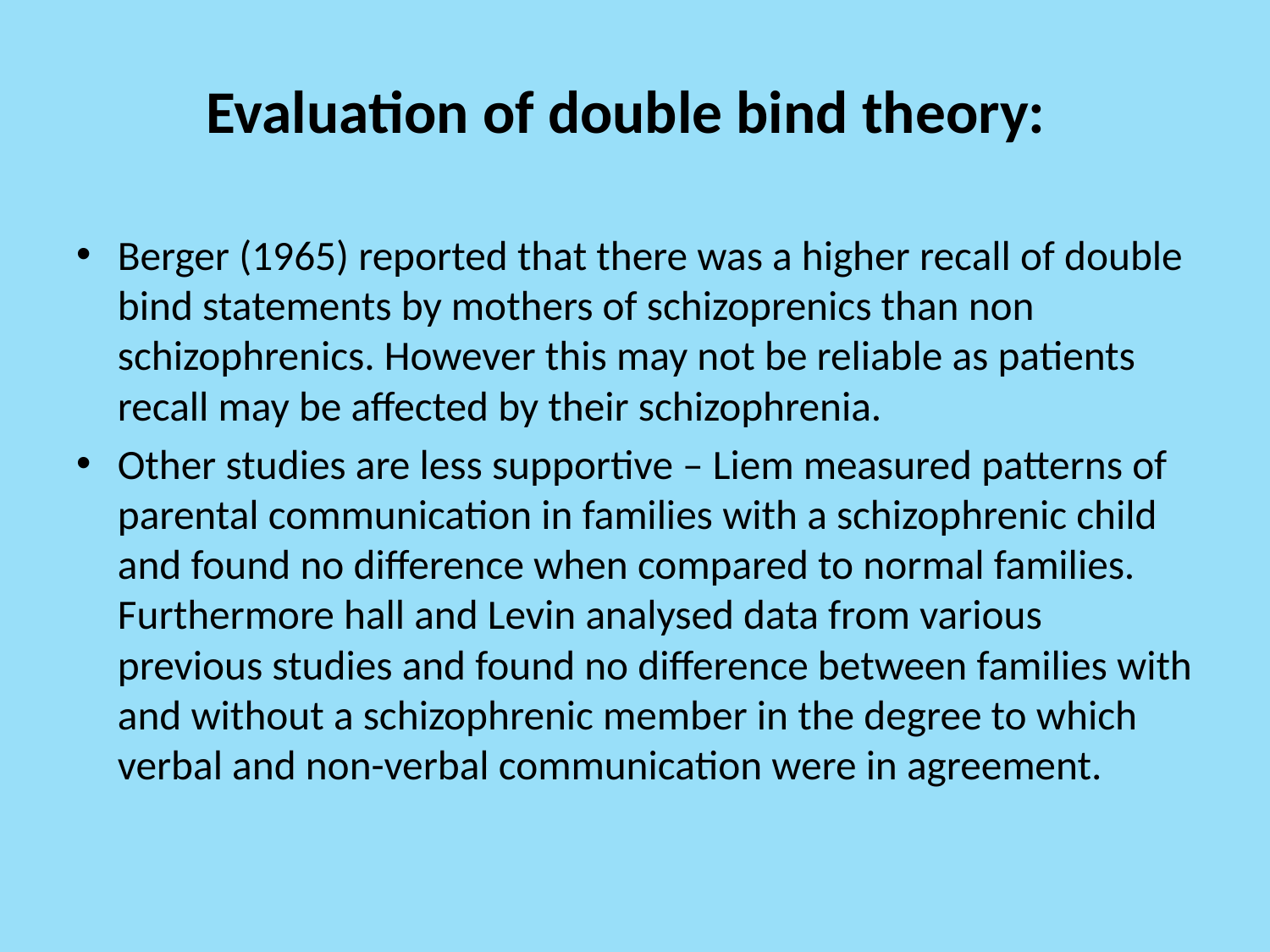

# Evaluation of double bind theory:
Berger (1965) reported that there was a higher recall of double bind statements by mothers of schizoprenics than non schizophrenics. However this may not be reliable as patients recall may be affected by their schizophrenia.
Other studies are less supportive – Liem measured patterns of parental communication in families with a schizophrenic child and found no difference when compared to normal families. Furthermore hall and Levin analysed data from various previous studies and found no difference between families with and without a schizophrenic member in the degree to which verbal and non-verbal communication were in agreement.